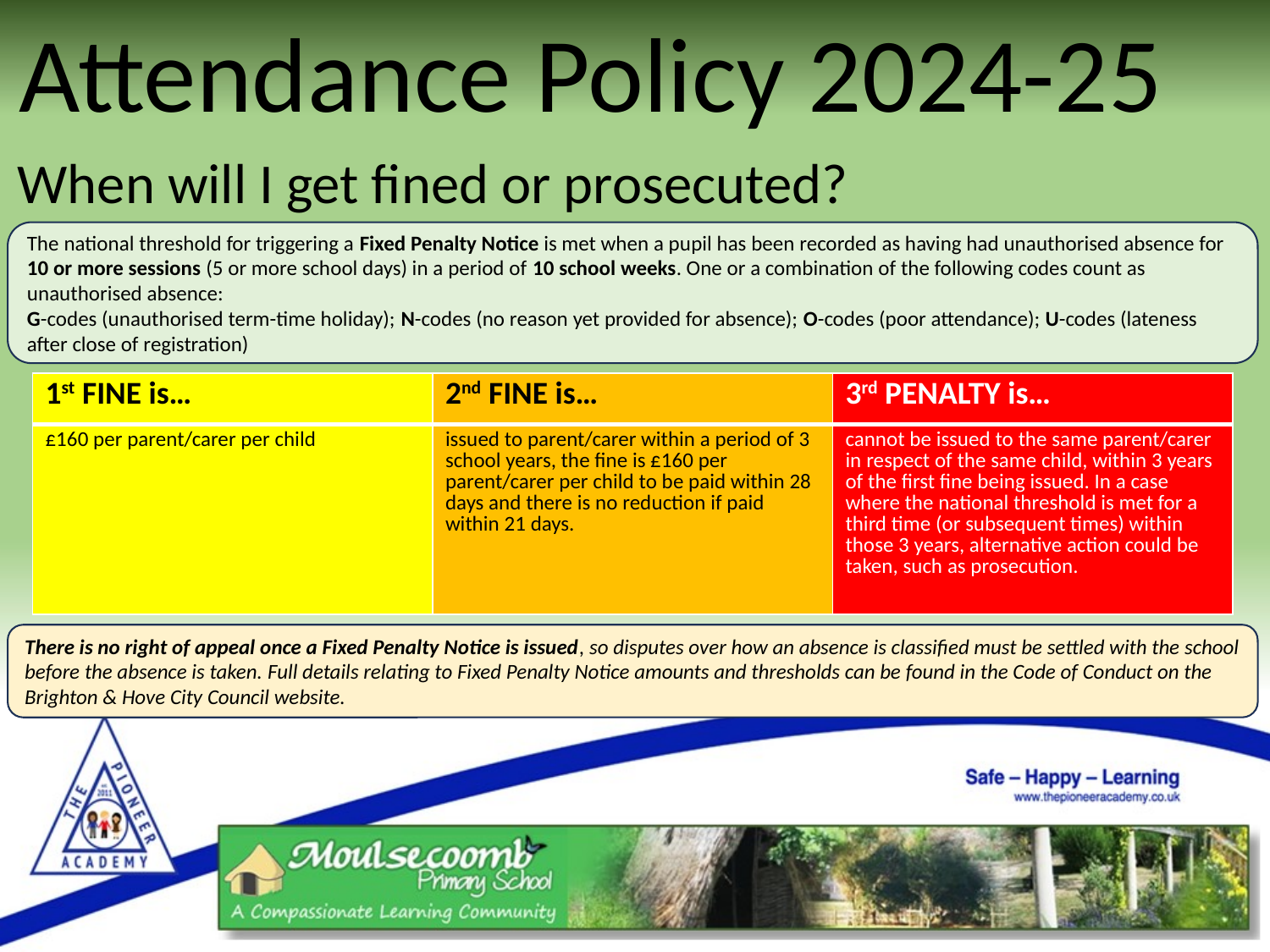

Attendance Policy 2024-25
When will I get fined or prosecuted?
The national threshold for triggering a Fixed Penalty Notice is met when a pupil has been recorded as having had unauthorised absence for 10 or more sessions (5 or more school days) in a period of 10 school weeks. One or a combination of the following codes count as unauthorised absence:
G-codes (unauthorised term-time holiday); N-codes (no reason yet provided for absence); O-codes (poor attendance); U-codes (lateness after close of registration)
| 1st FINE is… | 2nd FINE is… | 3rd PENALTY is… |
| --- | --- | --- |
| £160 per parent/carer per child | issued to parent/carer within a period of 3 school years, the fine is £160 per parent/carer per child to be paid within 28 days and there is no reduction if paid within 21 days. | cannot be issued to the same parent/carer in respect of the same child, within 3 years of the first fine being issued. In a case where the national threshold is met for a third time (or subsequent times) within those 3 years, alternative action could be taken, such as prosecution. |
There is no right of appeal once a Fixed Penalty Notice is issued, so disputes over how an absence is classified must be settled with the school before the absence is taken. Full details relating to Fixed Penalty Notice amounts and thresholds can be found in the Code of Conduct on the Brighton & Hove City Council website.